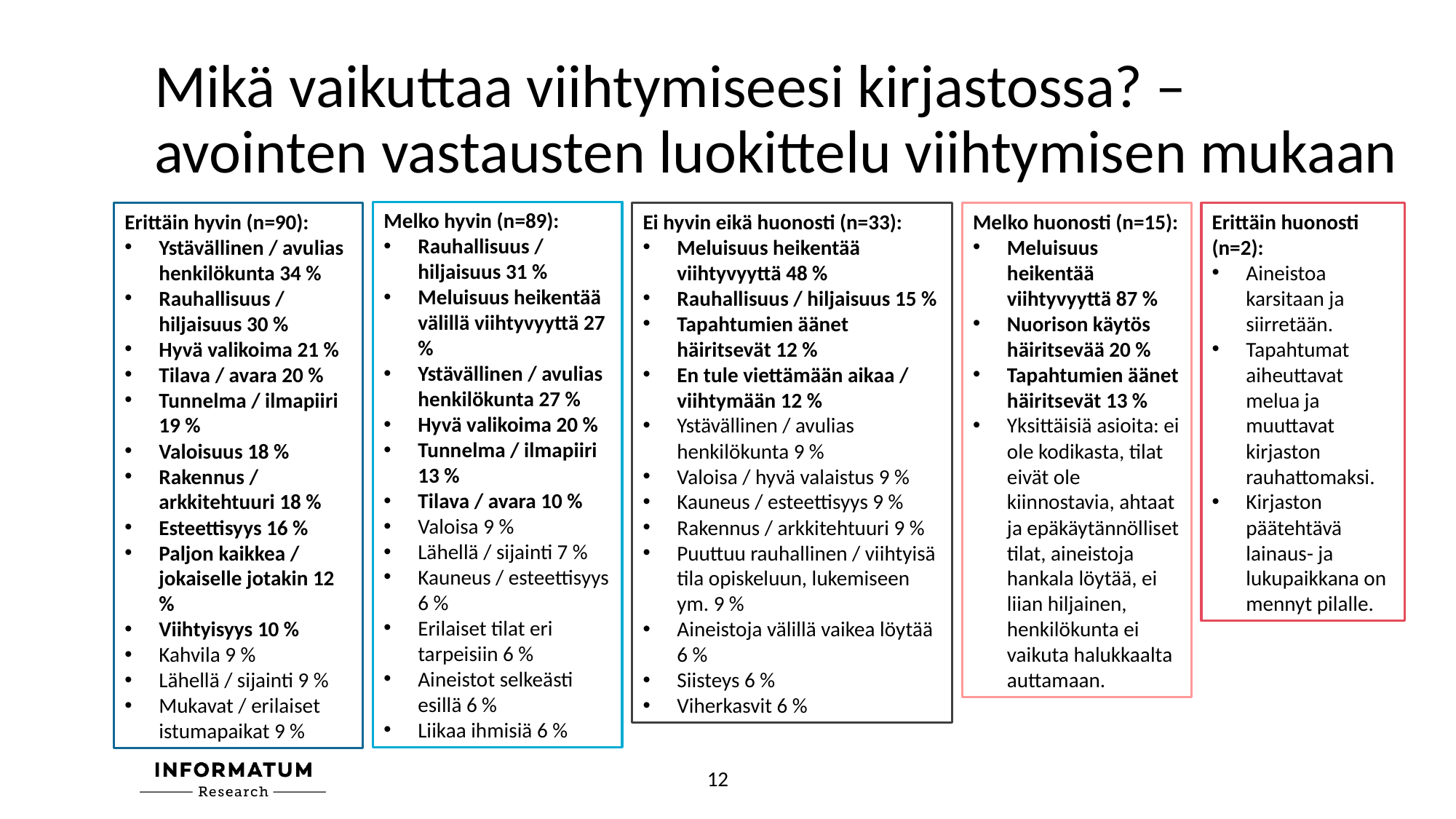

# Mikä vaikuttaa viihtymiseesi kirjastossa? – avointen vastausten luokittelu viihtymisen mukaan
Melko hyvin (n=89):
Rauhallisuus / hiljaisuus 31 %
Meluisuus heikentää välillä viihtyvyyttä 27 %
Ystävällinen / avulias henkilökunta 27 %
Hyvä valikoima 20 %
Tunnelma / ilmapiiri 13 %
Tilava / avara 10 %
Valoisa 9 %
Lähellä / sijainti 7 %
Kauneus / esteettisyys 6 %
Erilaiset tilat eri tarpeisiin 6 %
Aineistot selkeästi esillä 6 %
Liikaa ihmisiä 6 %
Erittäin hyvin (n=90):
Ystävällinen / avulias henkilökunta 34 %
Rauhallisuus / hiljaisuus 30 %
Hyvä valikoima 21 %
Tilava / avara 20 %
Tunnelma / ilmapiiri 19 %
Valoisuus 18 %
Rakennus / arkkitehtuuri 18 %
Esteettisyys 16 %
Paljon kaikkea / jokaiselle jotakin 12 %
Viihtyisyys 10 %
Kahvila 9 %
Lähellä / sijainti 9 %
Mukavat / erilaiset istumapaikat 9 %
Ei hyvin eikä huonosti (n=33):
Meluisuus heikentää viihtyvyyttä 48 %
Rauhallisuus / hiljaisuus 15 %
Tapahtumien äänet häiritsevät 12 %
En tule viettämään aikaa / viihtymään 12 %
Ystävällinen / avulias henkilökunta 9 %
Valoisa / hyvä valaistus 9 %
Kauneus / esteettisyys 9 %
Rakennus / arkkitehtuuri 9 %
Puuttuu rauhallinen / viihtyisä tila opiskeluun, lukemiseen ym. 9 %
Aineistoja välillä vaikea löytää 6 %
Siisteys 6 %
Viherkasvit 6 %
Melko huonosti (n=15):
Meluisuus heikentää viihtyvyyttä 87 %
Nuorison käytös häiritsevää 20 %
Tapahtumien äänet häiritsevät 13 %
Yksittäisiä asioita: ei ole kodikasta, tilat eivät ole kiinnostavia, ahtaat ja epäkäytännölliset tilat, aineistoja hankala löytää, ei liian hiljainen, henkilökunta ei vaikuta halukkaalta auttamaan.
Erittäin huonosti (n=2):
Aineistoa karsitaan ja siirretään.
Tapahtumat aiheuttavat melua ja muuttavat kirjaston rauhattomaksi.
Kirjaston päätehtävä lainaus- ja lukupaikkana on mennyt pilalle.